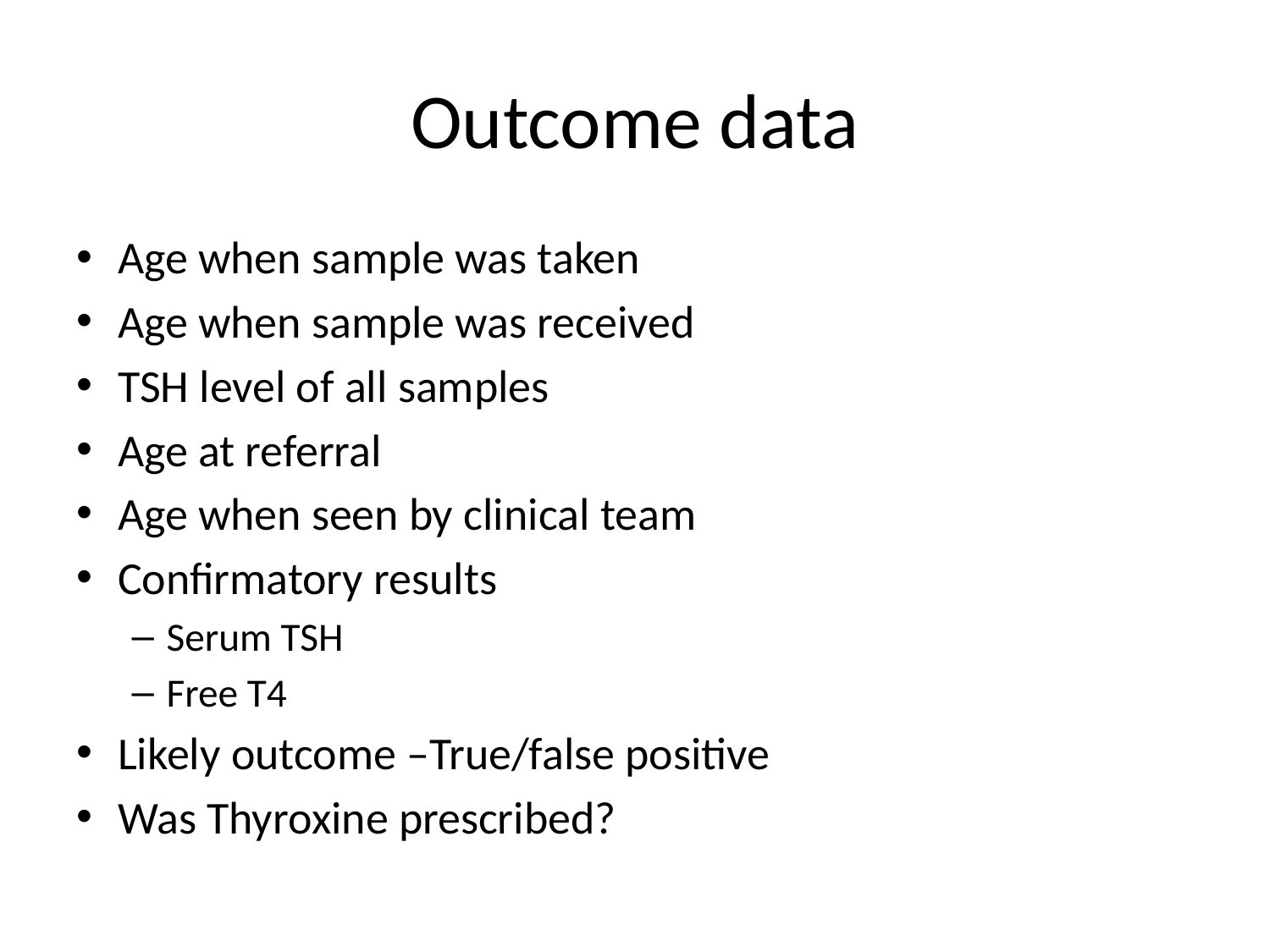

# Outcome data
Age when sample was taken
Age when sample was received
TSH level of all samples
Age at referral
Age when seen by clinical team
Confirmatory results
Serum TSH
Free T4
Likely outcome –True/false positive
Was Thyroxine prescribed?